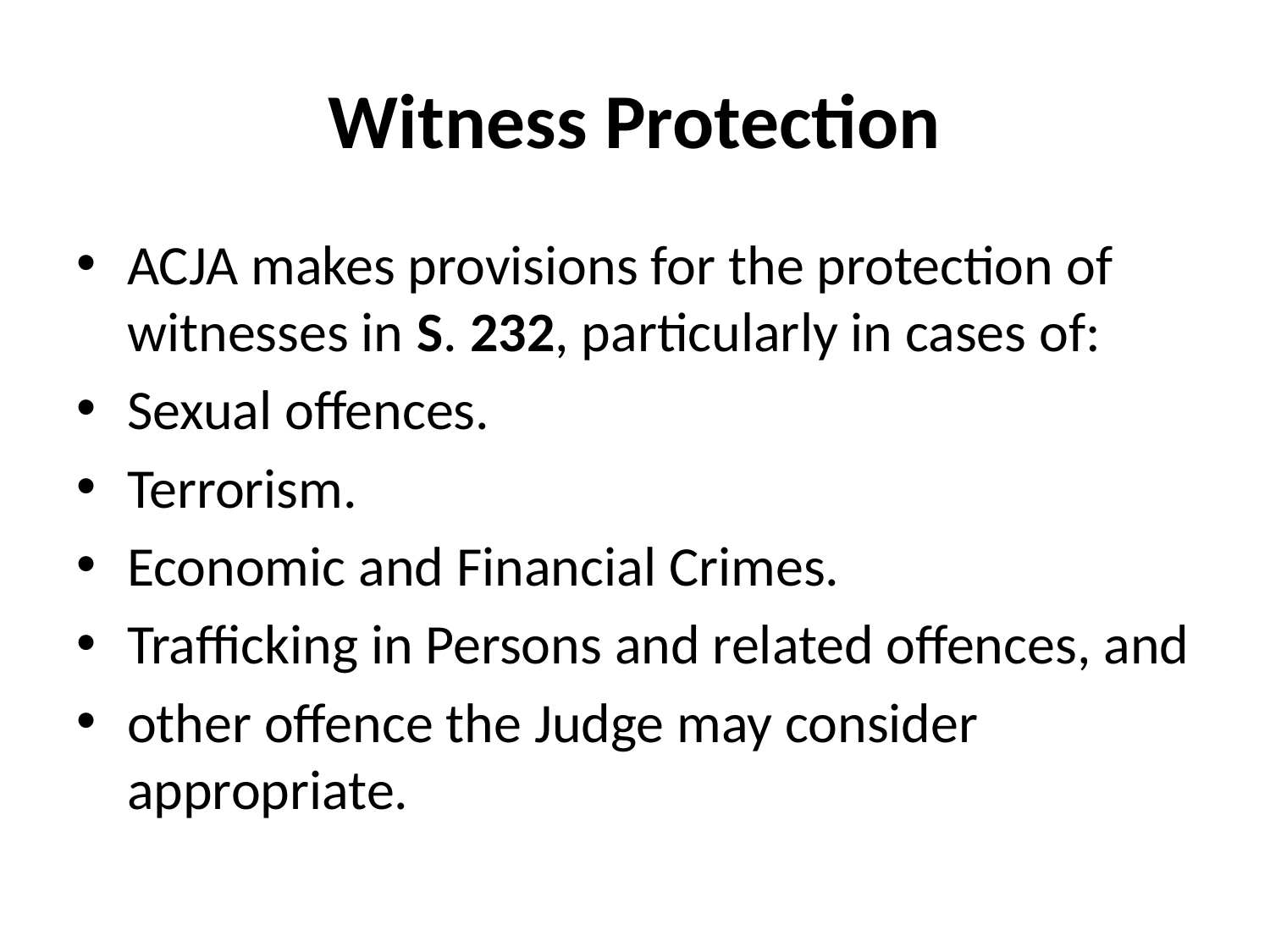

# Witness Protection
ACJA makes provisions for the protection of witnesses in S. 232, particularly in cases of:
Sexual offences.
Terrorism.
Economic and Financial Crimes.
Trafficking in Persons and related offences, and
other offence the Judge may consider appropriate.